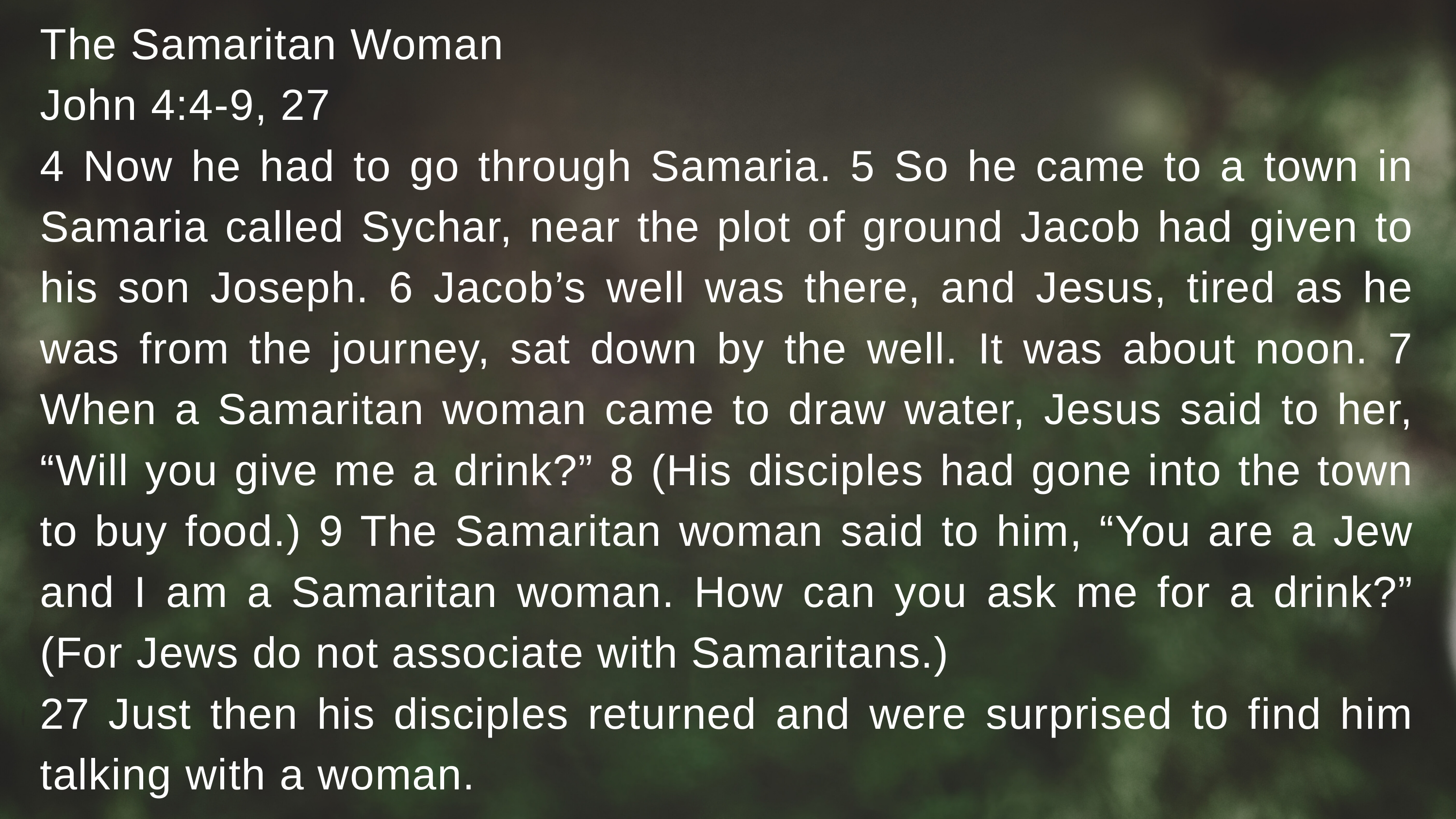

The Samaritan Woman
John 4:4-9, 27
4 Now he had to go through Samaria. 5 So he came to a town in Samaria called Sychar, near the plot of ground Jacob had given to his son Joseph. 6 Jacob’s well was there, and Jesus, tired as he was from the journey, sat down by the well. It was about noon. 7 When a Samaritan woman came to draw water, Jesus said to her, “Will you give me a drink?” 8 (His disciples had gone into the town to buy food.) 9 The Samaritan woman said to him, “You are a Jew and I am a Samaritan woman. How can you ask me for a drink?” (For Jews do not associate with Samaritans.)
27 Just then his disciples returned and were surprised to find him talking with a woman.